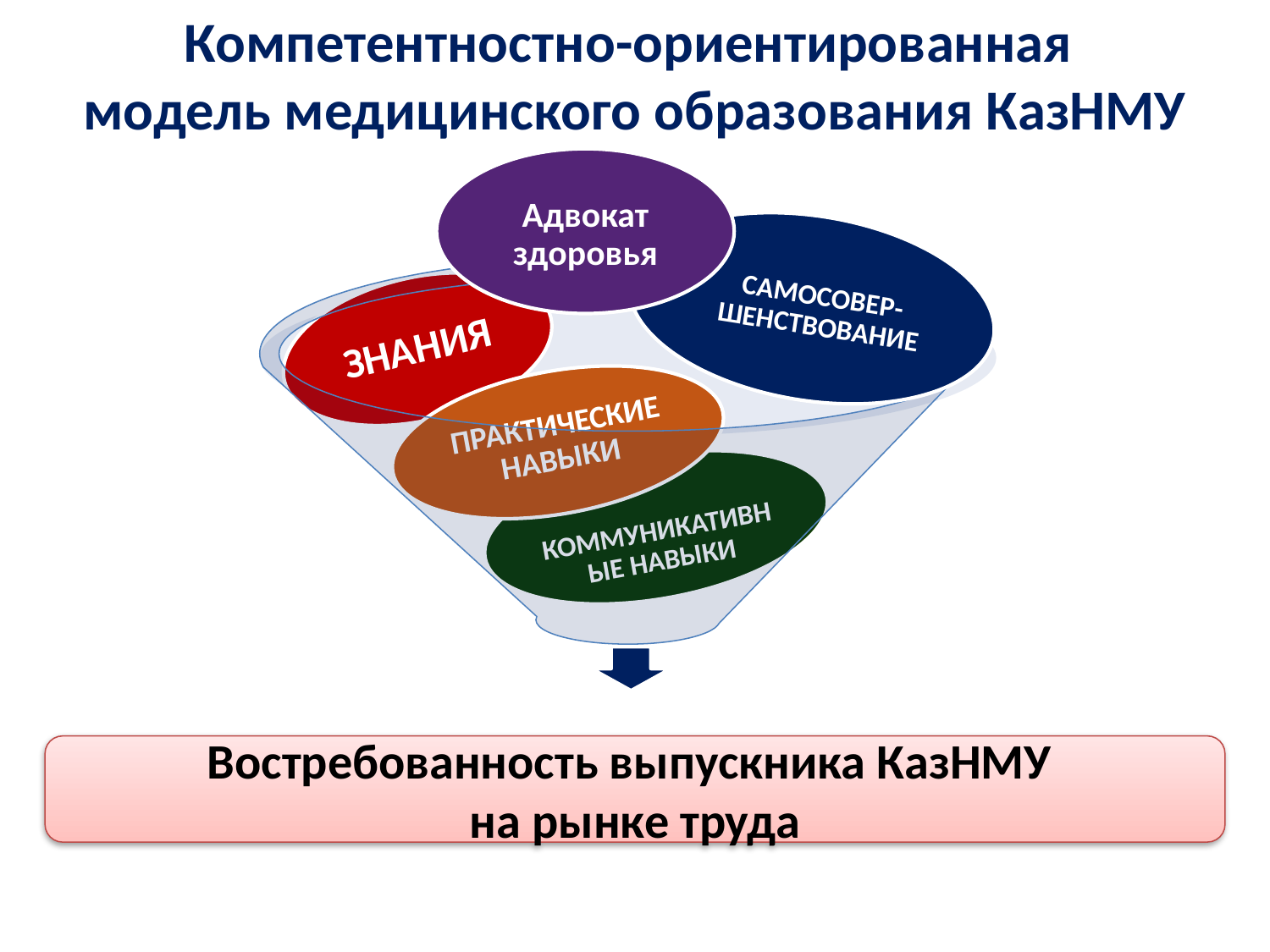

Компетентностно-ориентированная
модель медицинского образования КазНМУ

Адвокат здоровья

САМОСОВЕР-ШЕНСТВОВАНИЕ

 КОММУНИКАТИВНЫЕ НАВЫКИ
ЗНАНИЯ
ПРАКТИЧЕСКИЕ НАВЫКИ
Востребованность выпускника КазНМУ
на рынке труда